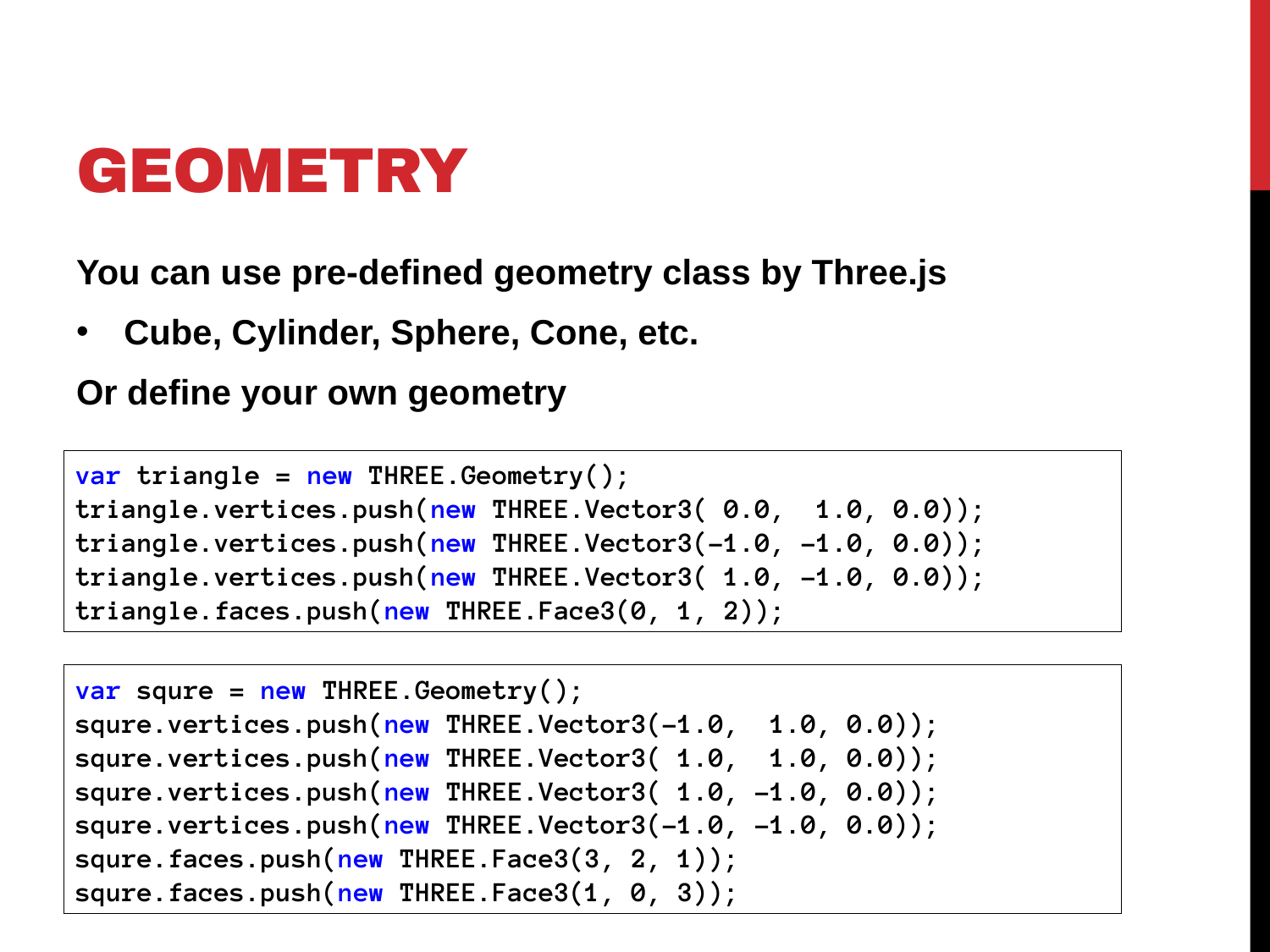

# Geometry
You can use pre-defined geometry class by Three.js
Cube, Cylinder, Sphere, Cone, etc.
Or define your own geometry

var triangle = new THREE.Geometry();
triangle.vertices.push(new THREE.Vector3( 0.0,  1.0, 0.0));
triangle.vertices.push(new THREE.Vector3(-1.0, -1.0, 0.0));
triangle.vertices.push(new THREE.Vector3( 1.0, -1.0, 0.0));
triangle.faces.push(new THREE.Face3(0, 1, 2));
var squre = new THREE.Geometry();
squre.vertices.push(new THREE.Vector3(-1.0,  1.0, 0.0));
squre.vertices.push(new THREE.Vector3( 1.0,  1.0, 0.0));
squre.vertices.push(new THREE.Vector3( 1.0, -1.0, 0.0));
squre.vertices.push(new THREE.Vector3(-1.0, -1.0, 0.0));
squre.faces.push(new THREE.Face3(3, 2, 1));
squre.faces.push(new THREE.Face3(1, 0, 3));